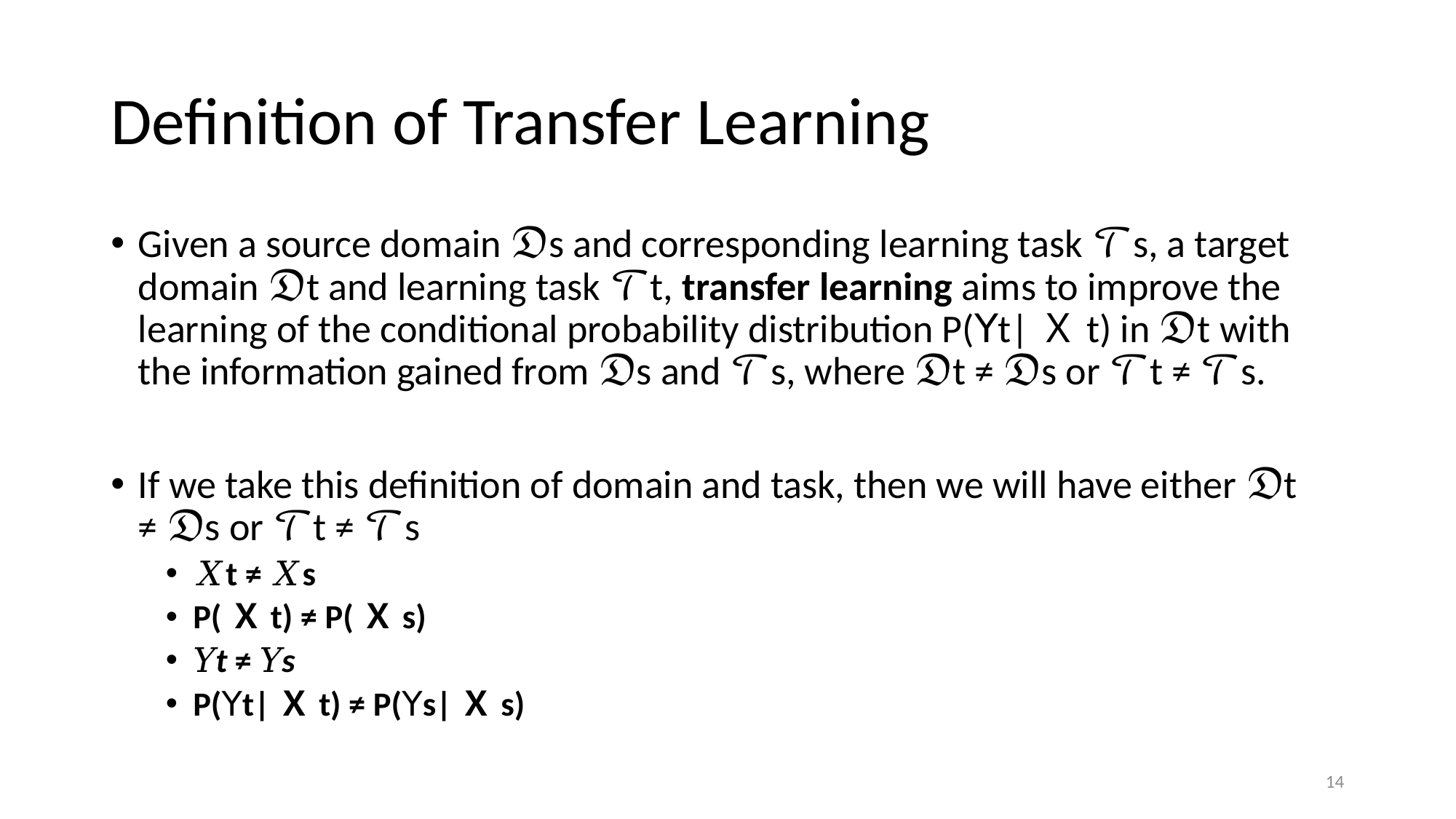

# Definition of Transfer Learning
Given a source domain 𝔇s and corresponding learning task 𝒯s, a target domain 𝔇t and learning task 𝒯t, transfer learning aims to improve the learning of the conditional probability distribution P(𝖸t|Ｘt) in 𝔇t with the information gained from 𝔇s and 𝒯s, where 𝔇t ≠ 𝔇s or 𝒯t ≠ 𝒯s.

If we take this definition of domain and task, then we will have either 𝔇t ≠ 𝔇s or 𝒯t ≠ 𝒯s
𝑋t ≠ 𝑋s
P(Ｘt) ≠ P(Ｘs)
𝑌t ≠ 𝑌s
P(𝖸t|Ｘt) ≠ P(𝖸s|Ｘs)
14